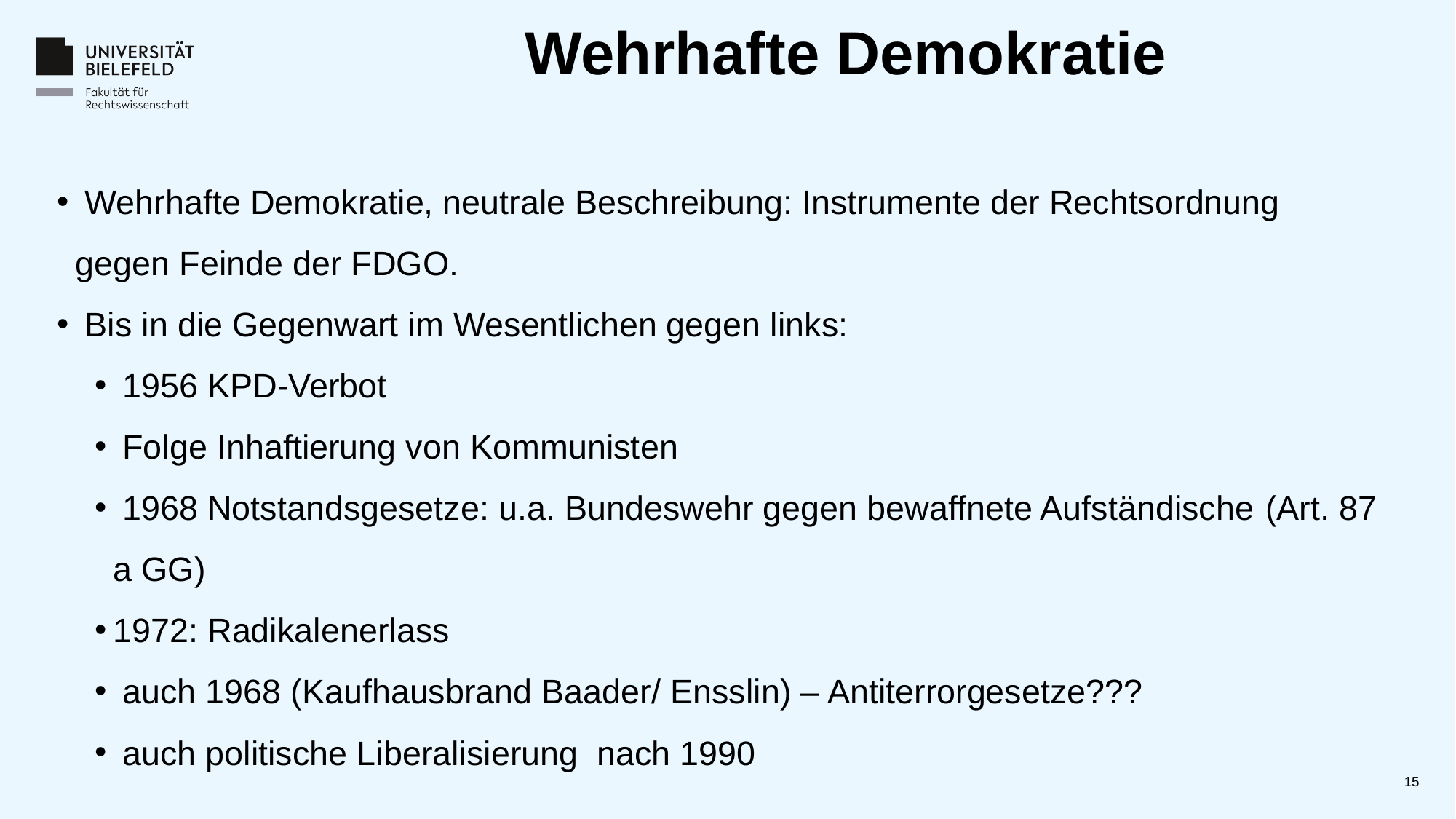

# Wehrhafte Demokratie
 Wehrhafte Demokratie, neutrale Beschreibung: Instrumente der Rechtsordnung gegen Feinde der FDGO.
 Bis in die Gegenwart im Wesentlichen gegen links:
 1956 KPD-Verbot
 Folge Inhaftierung von Kommunisten
 1968 Notstandsgesetze: u.a. Bundeswehr gegen bewaffnete Aufständische (Art. 87 a GG)
1972: Radikalenerlass
 auch 1968 (Kaufhausbrand Baader/ Ensslin) – Antiterrorgesetze???
 auch politische Liberalisierung  nach 1990

15